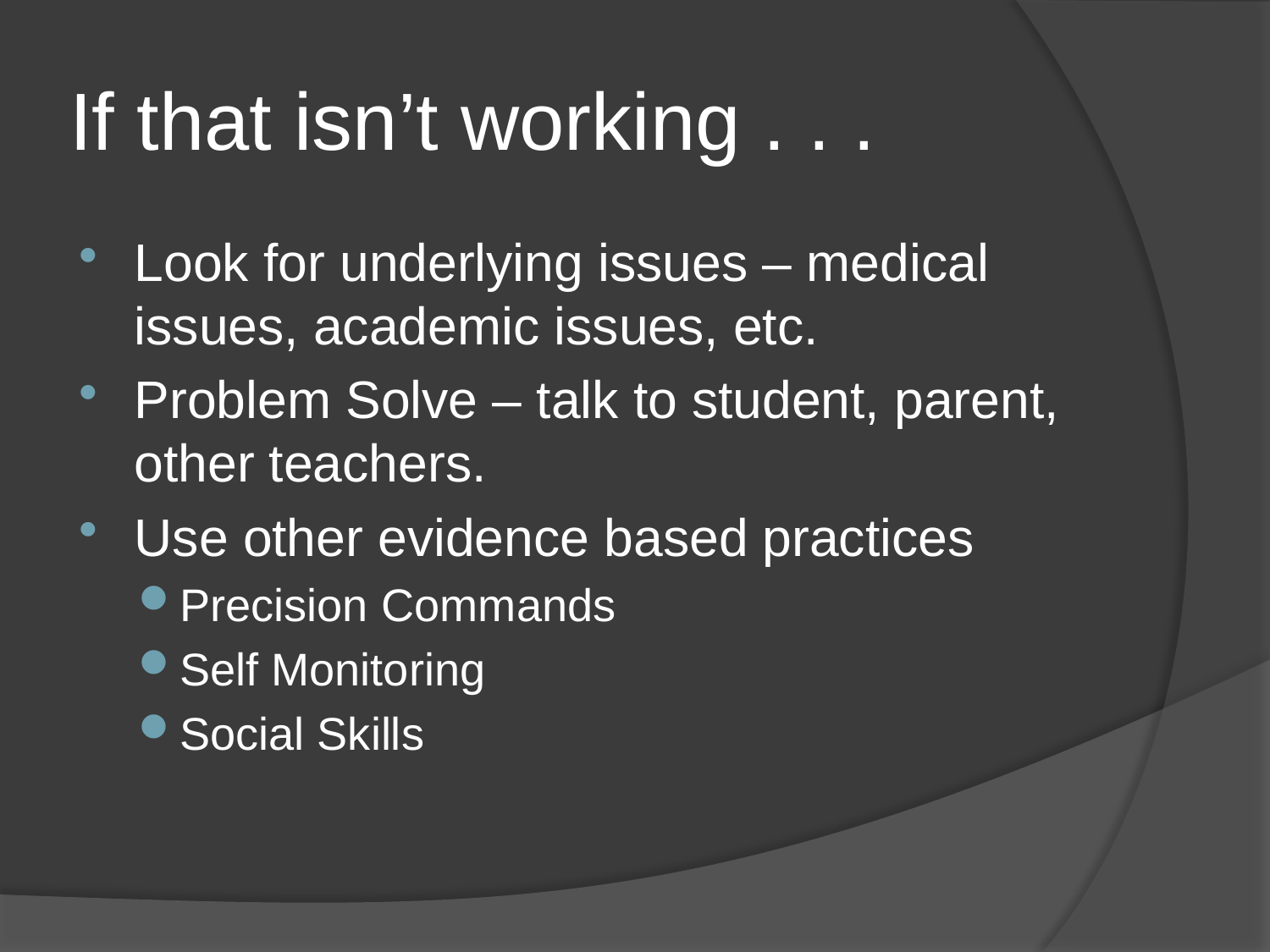

# If that isn’t working . . .
Look for underlying issues – medical issues, academic issues, etc.
Problem Solve – talk to student, parent, other teachers.
Use other evidence based practices
Precision Commands
Self Monitoring
Social Skills